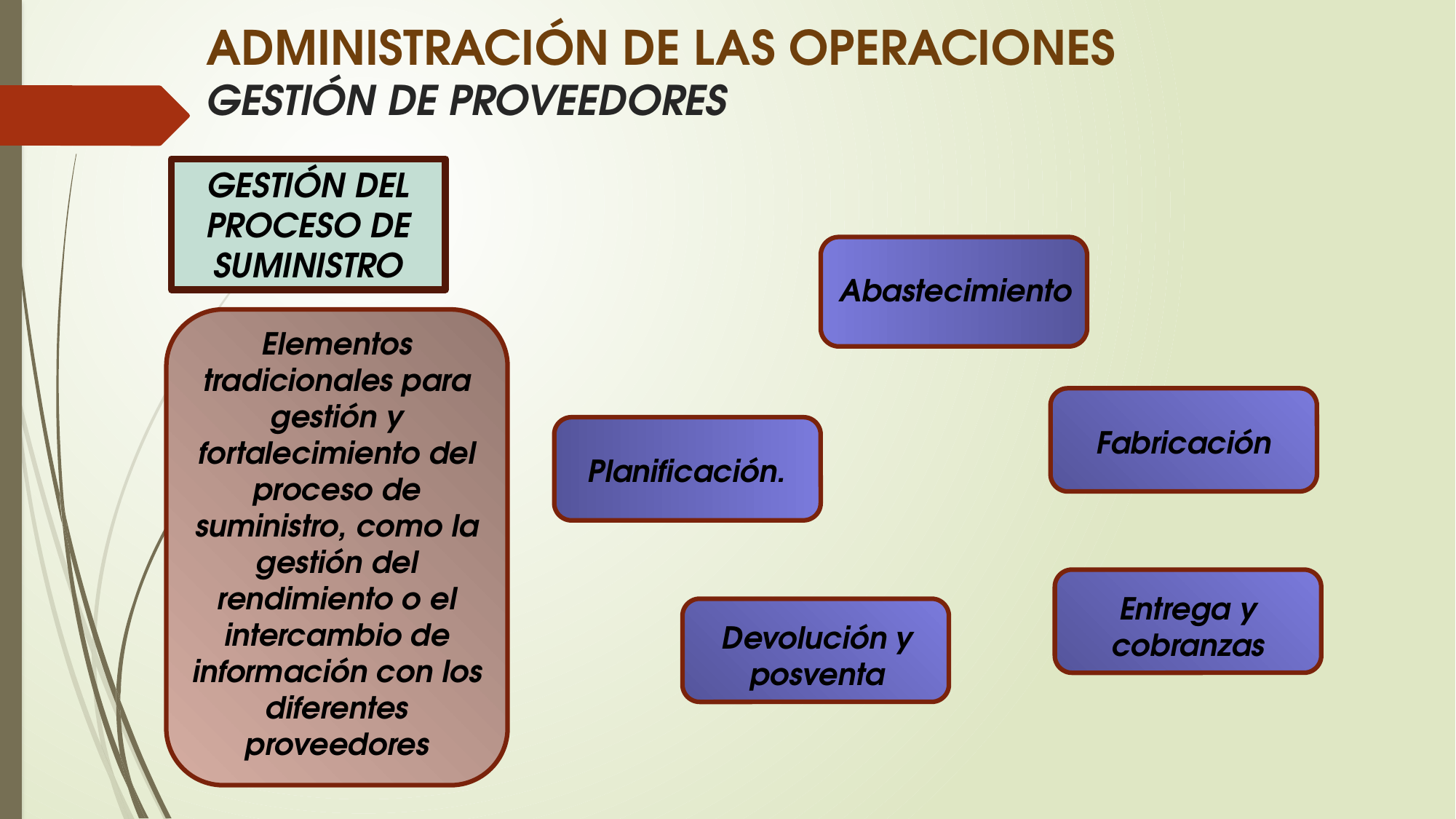

# ADMINISTRACIÓN DE LAS OPERACIONES GESTIÓN DE PROVEEDORES
GESTIÓN DEL PROCESO DE SUMINISTRO

Abastecimiento

Elementos tradicionales para gestión y fortalecimiento del proceso de suministro, como la gestión del rendimiento o el
intercambio de información con los diferentes proveedores

Fabricación
Planificación.

Entrega y cobranzas

Devolución y posventa